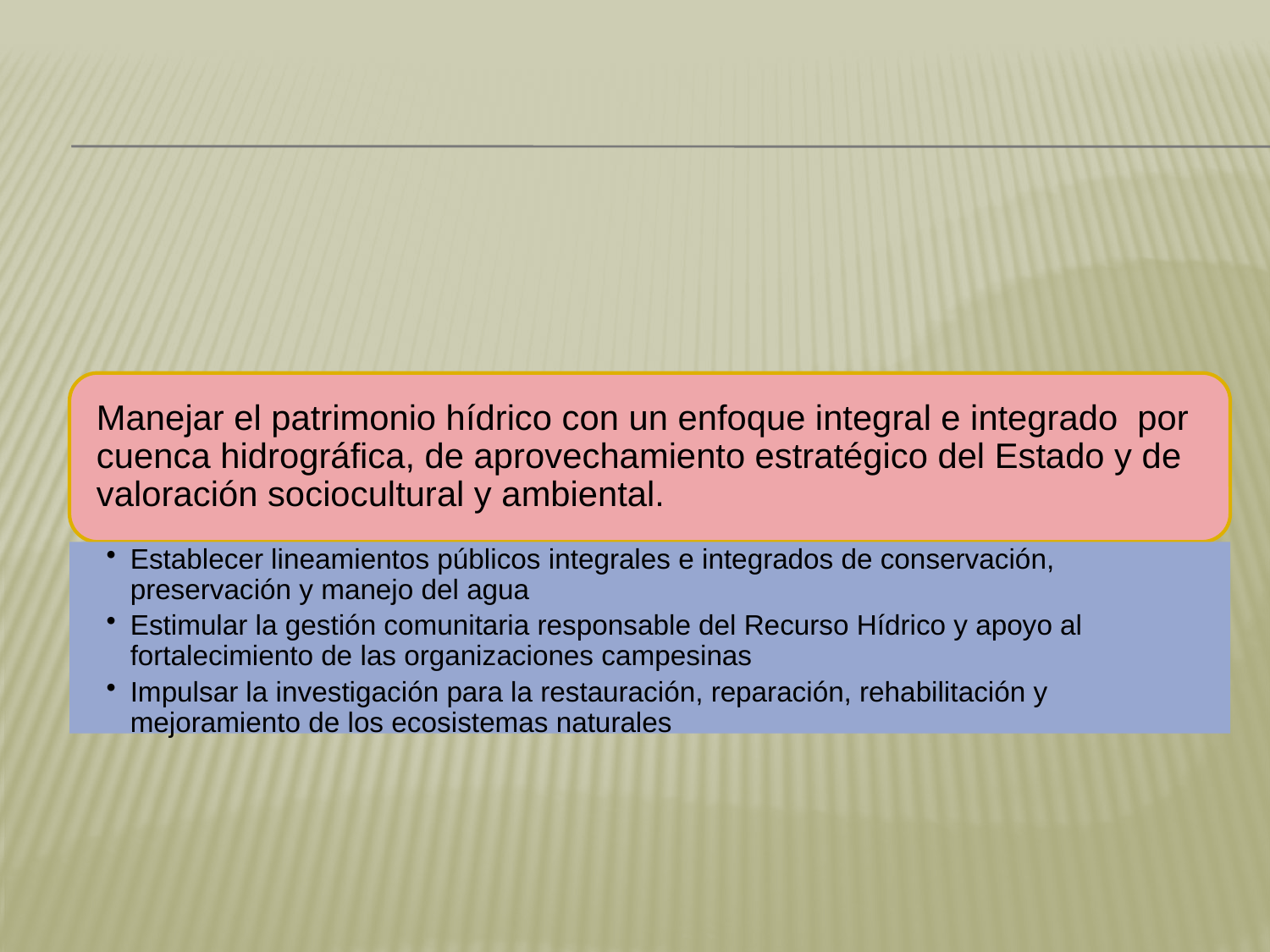

Manejar el patrimonio hídrico con un enfoque integral e integrado  por cuenca hidrográfica, de aprovechamiento estratégico del Estado y de valoración sociocultural y ambiental.
Establecer lineamientos públicos integrales e integrados de conservación, preservación y manejo del agua
Estimular la gestión comunitaria responsable del Recurso Hídrico y apoyo al fortalecimiento de las organizaciones campesinas
Impulsar la investigación para la restauración, reparación, rehabilitación y mejoramiento de los ecosistemas naturales